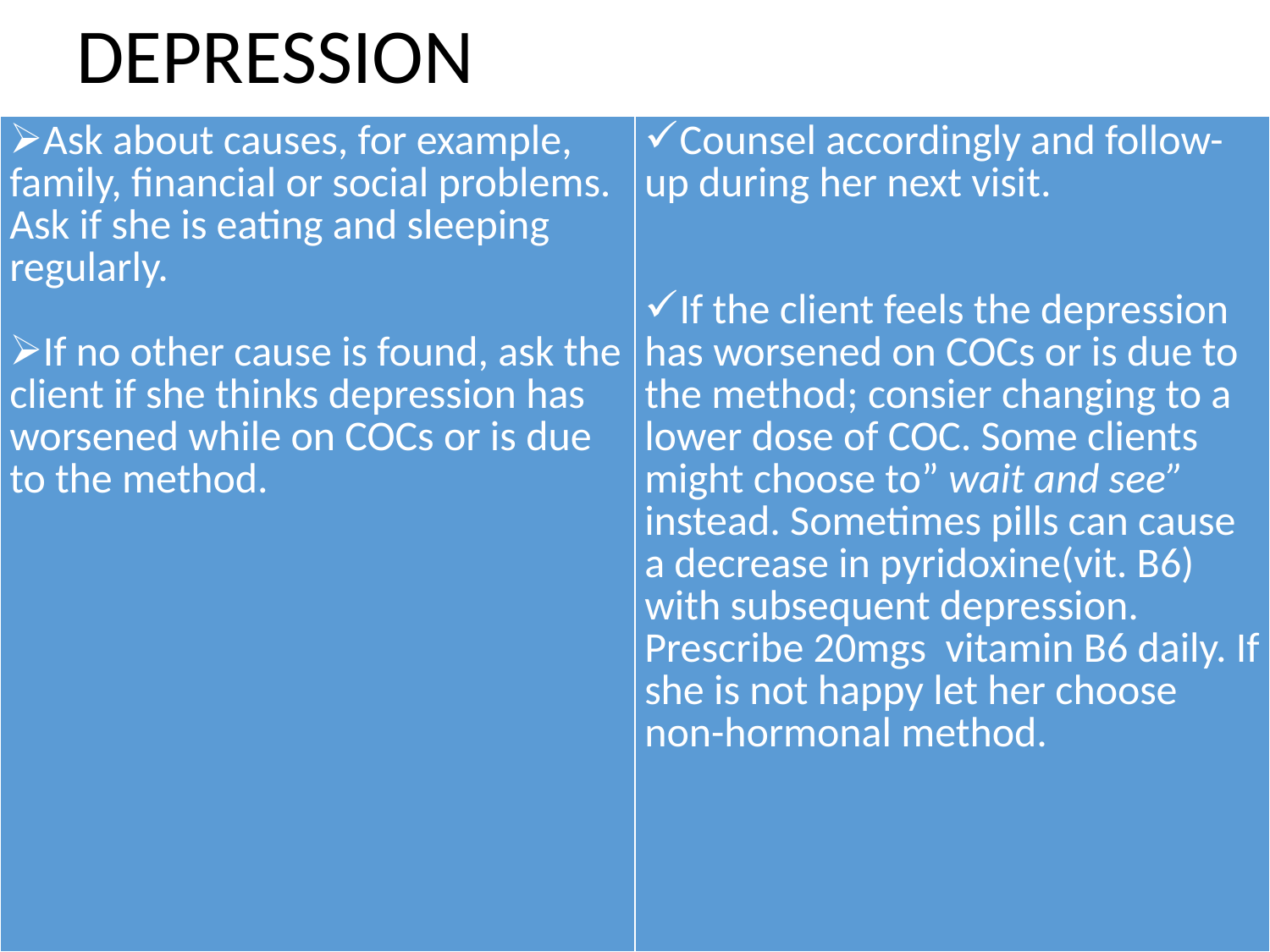

# DEPRESSION
| Ask about causes, for example, family, financial or social problems. Ask if she is eating and sleeping regularly. If no other cause is found, ask the client if she thinks depression has worsened while on COCs or is due to the method. | Counsel accordingly and follow-up during her next visit. If the client feels the depression has worsened on COCs or is due to the method; consier changing to a lower dose of COC. Some clients might choose to” wait and see” instead. Sometimes pills can cause a decrease in pyridoxine(vit. B6) with subsequent depression. Prescribe 20mgs vitamin B6 daily. If she is not happy let her choose non-hormonal method. |
| --- | --- |
35